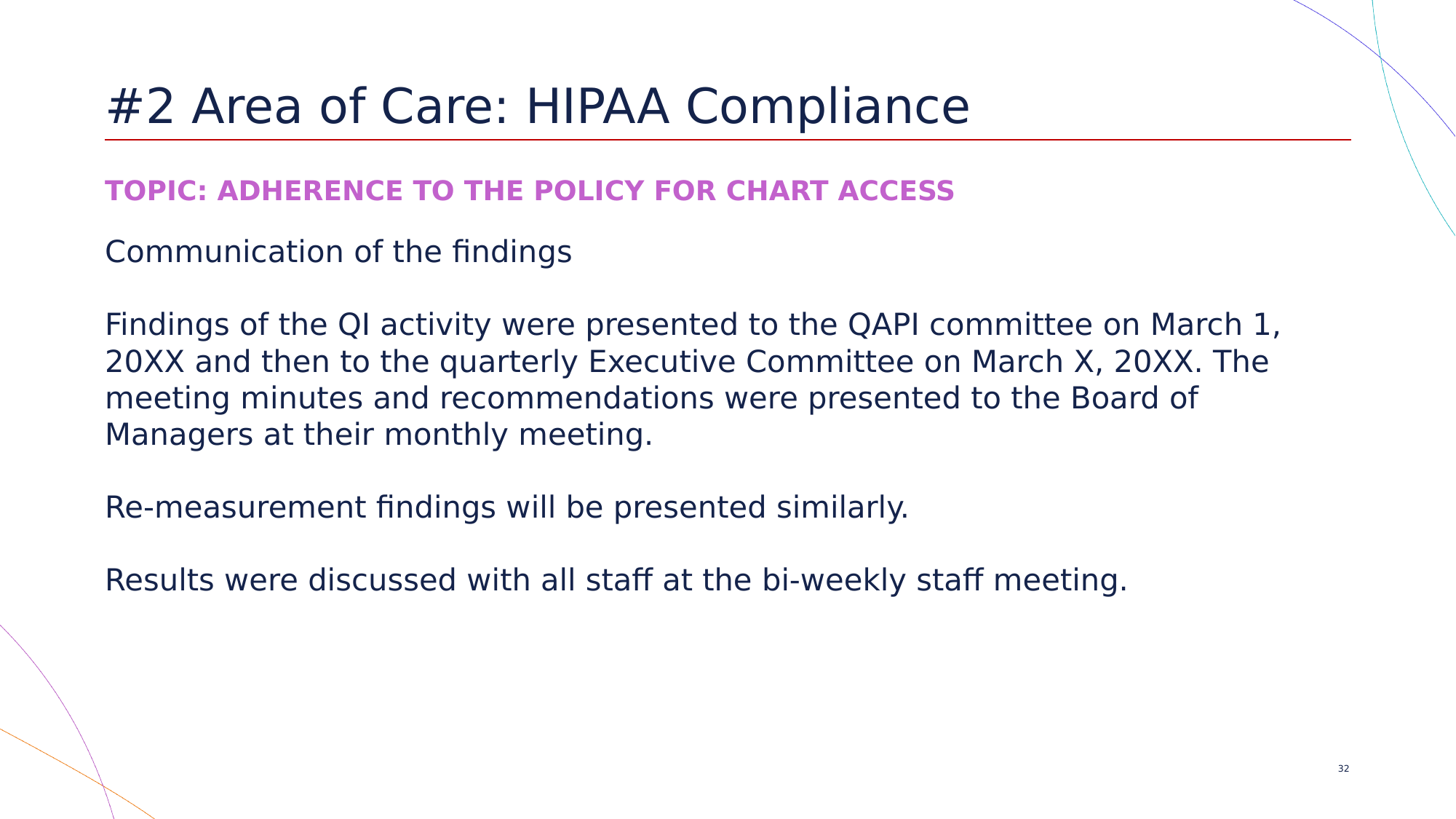

# #2 Area of Care: HIPAA Compliance
TOPIC: ADHERENCE TO THE POLICY FOR CHART ACCESS
Communication of the findings

Findings of the QI activity were presented to the QAPI committee on March 1, 20XX and then to the quarterly Executive Committee on March X, 20XX. The meeting minutes and recommendations were presented to the Board of Managers at their monthly meeting.

Re-measurement findings will be presented similarly.

Results were discussed with all staff at the bi-weekly staff meeting.